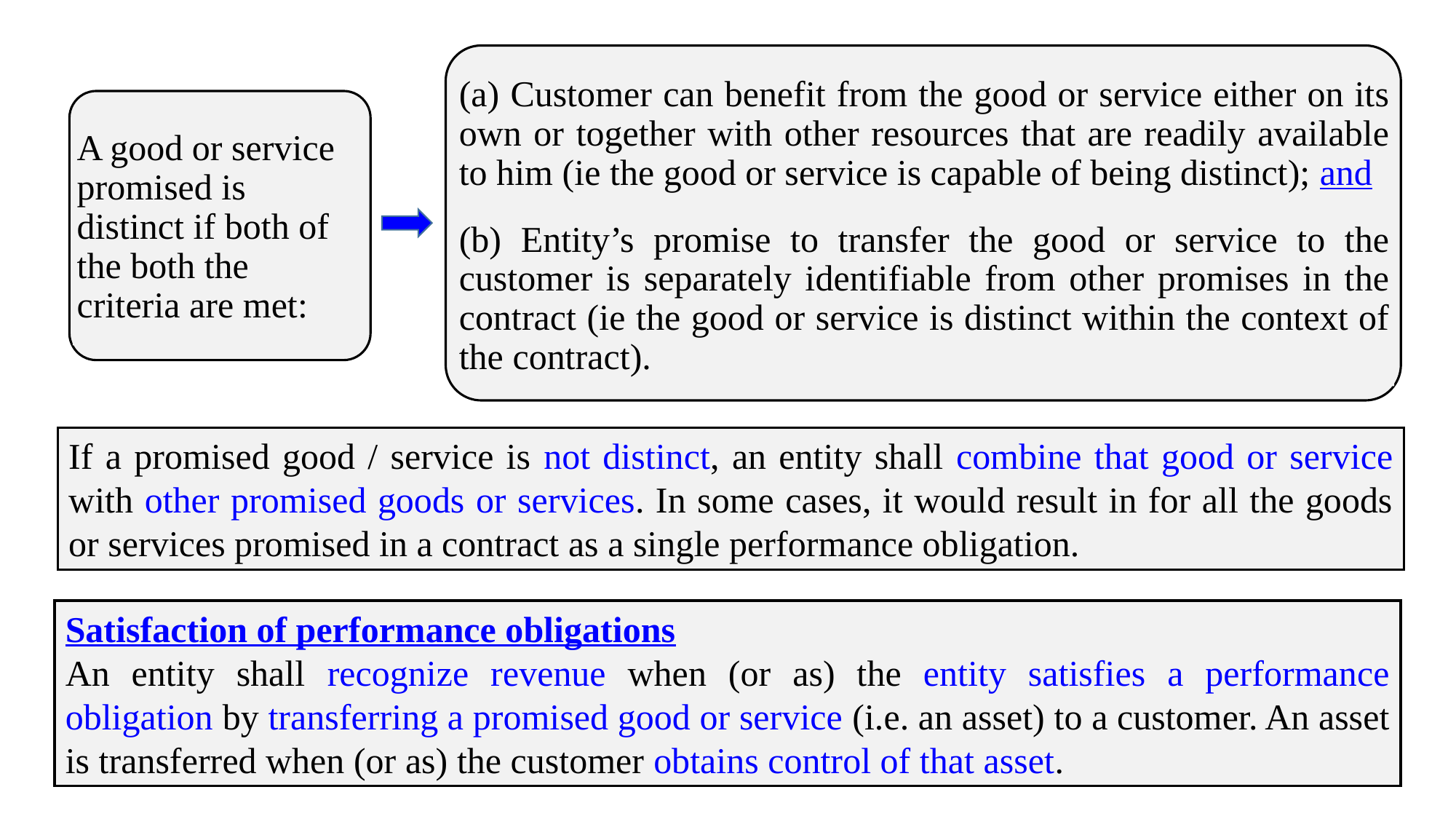

(a) Customer can benefit from the good or service either on its own or together with other resources that are readily available to him (ie the good or service is capable of being distinct); and
(b) Entity’s promise to transfer the good or service to the customer is separately identifiable from other promises in the contract (ie the good or service is distinct within the context of the contract).

A good or service promised is distinct if both of the both the criteria are met:

If a promised good / service is not distinct, an entity shall combine that good or service with other promised goods or services. In some cases, it would result in for all the goods or services promised in a contract as a single performance obligation.
Satisfaction of performance obligations
An entity shall recognize revenue when (or as) the entity satisfies a performance obligation by transferring a promised good or service (i.e. an asset) to a customer. An asset is transferred when (or as) the customer obtains control of that asset.